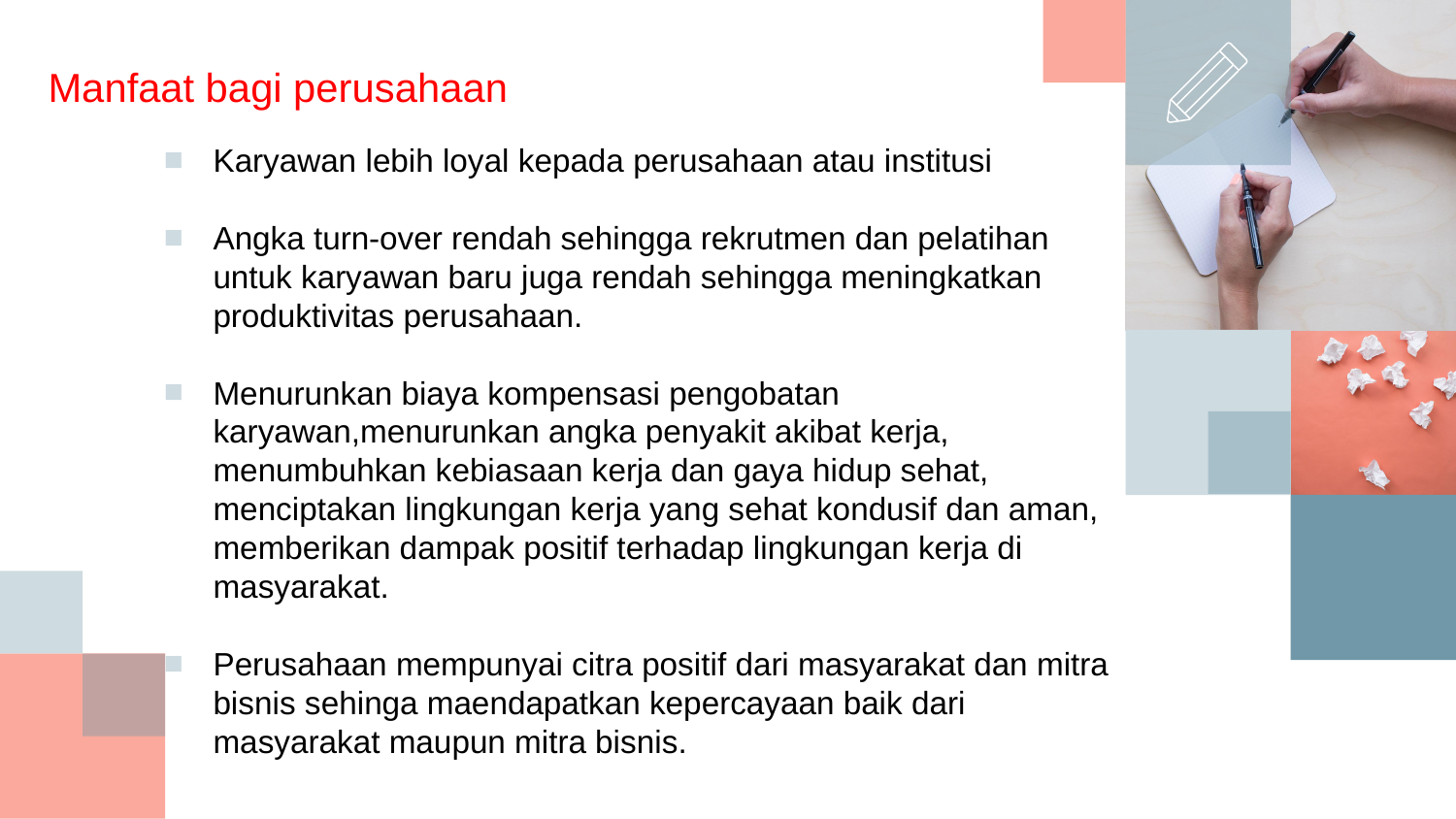

# Manfaat bagi perusahaan
Karyawan lebih loyal kepada perusahaan atau institusi

Angka turn-over rendah sehingga rekrutmen dan pelatihan untuk karyawan baru juga rendah sehingga meningkatkan produktivitas perusahaan.

Menurunkan biaya kompensasi pengobatan karyawan,menurunkan angka penyakit akibat kerja, menumbuhkan kebiasaan kerja dan gaya hidup sehat, menciptakan lingkungan kerja yang sehat kondusif dan aman, memberikan dampak positif terhadap lingkungan kerja di masyarakat.

Perusahaan mempunyai citra positif dari masyarakat dan mitra bisnis sehinga maendapatkan kepercayaan baik dari masyarakat maupun mitra bisnis.